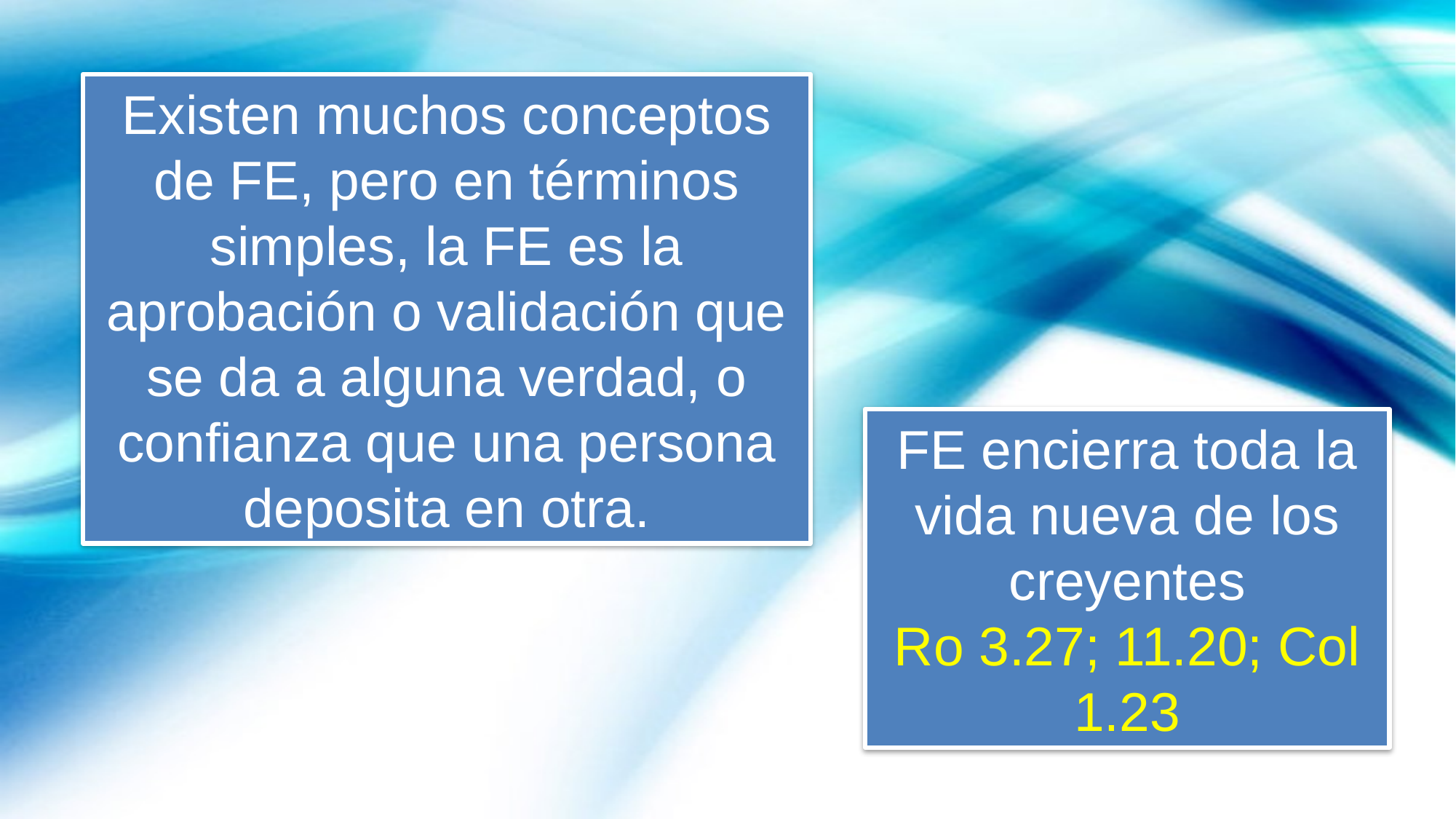

Existen muchos conceptos de FE, pero en términos simples, la FE es la aprobación o validación que se da a alguna verdad, o confianza que una persona deposita en otra.
FE encierra toda la vida nueva de los creyentes
Ro 3.27; 11.20; Col 1.23